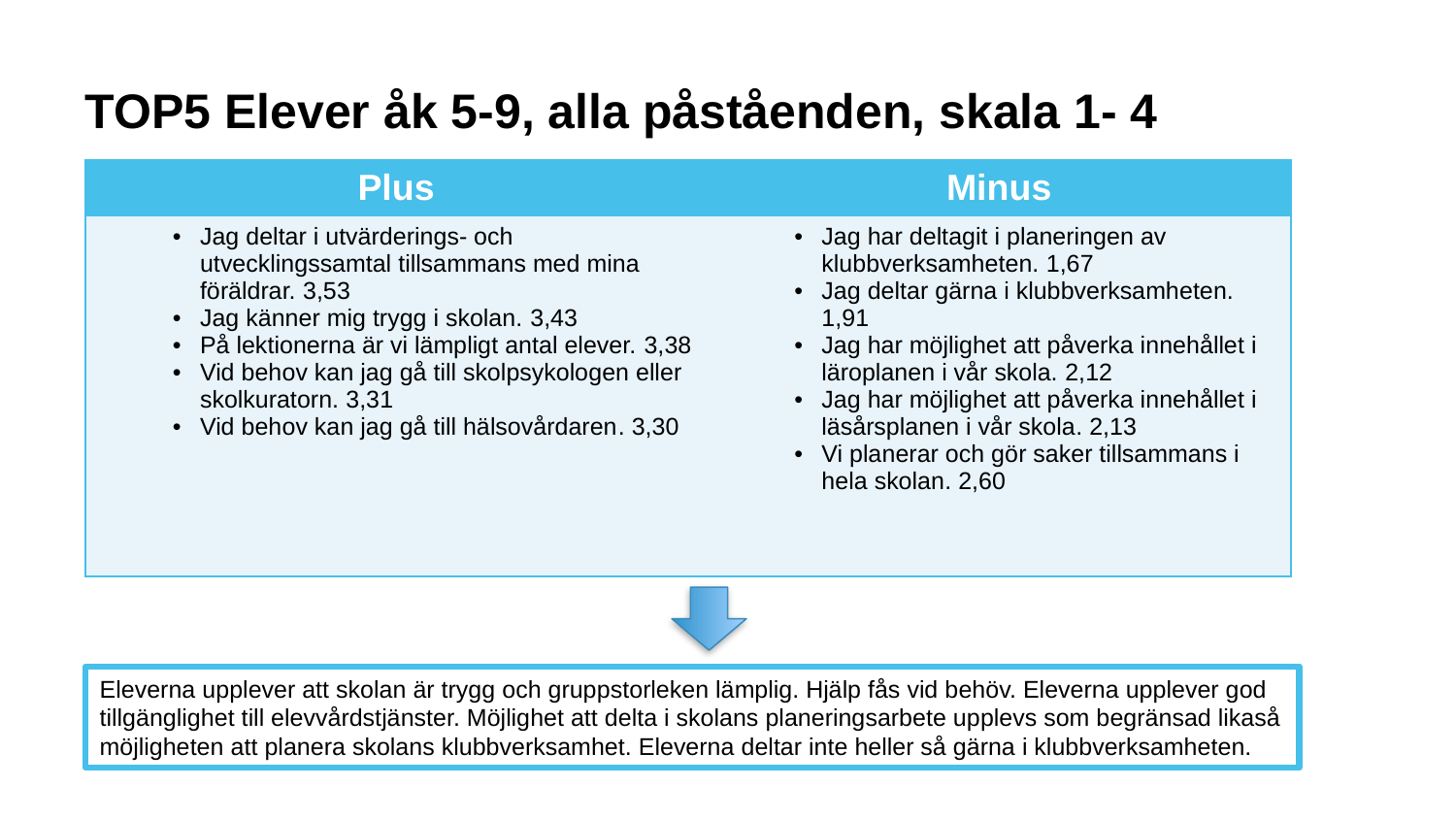

# TOP5 Elever åk 5-9, alla påståenden, skala 1- 4
| Plus | Minus |
| --- | --- |
| Jag deltar i utvärderings- och utvecklingssamtal tillsammans med mina föräldrar. 3,53 Jag känner mig trygg i skolan. 3,43 På lektionerna är vi lämpligt antal elever. 3,38 Vid behov kan jag gå till skolpsykologen eller skolkuratorn. 3,31 Vid behov kan jag gå till hälsovårdaren. 3,30 | Jag har deltagit i planeringen av klubbverksamheten. 1,67 Jag deltar gärna i klubbverksamheten. 1,91 Jag har möjlighet att påverka innehållet i läroplanen i vår skola. 2,12 Jag har möjlighet att påverka innehållet i läsårsplanen i vår skola. 2,13 Vi planerar och gör saker tillsammans i hela skolan. 2,60 |

Eleverna upplever att skolan är trygg och gruppstorleken lämplig. Hjälp fås vid behöv. Eleverna upplever god tillgänglighet till elevvårdstjänster. Möjlighet att delta i skolans planeringsarbete upplevs som begränsad likaså möjligheten att planera skolans klubbverksamhet. Eleverna deltar inte heller så gärna i klubbverksamheten.